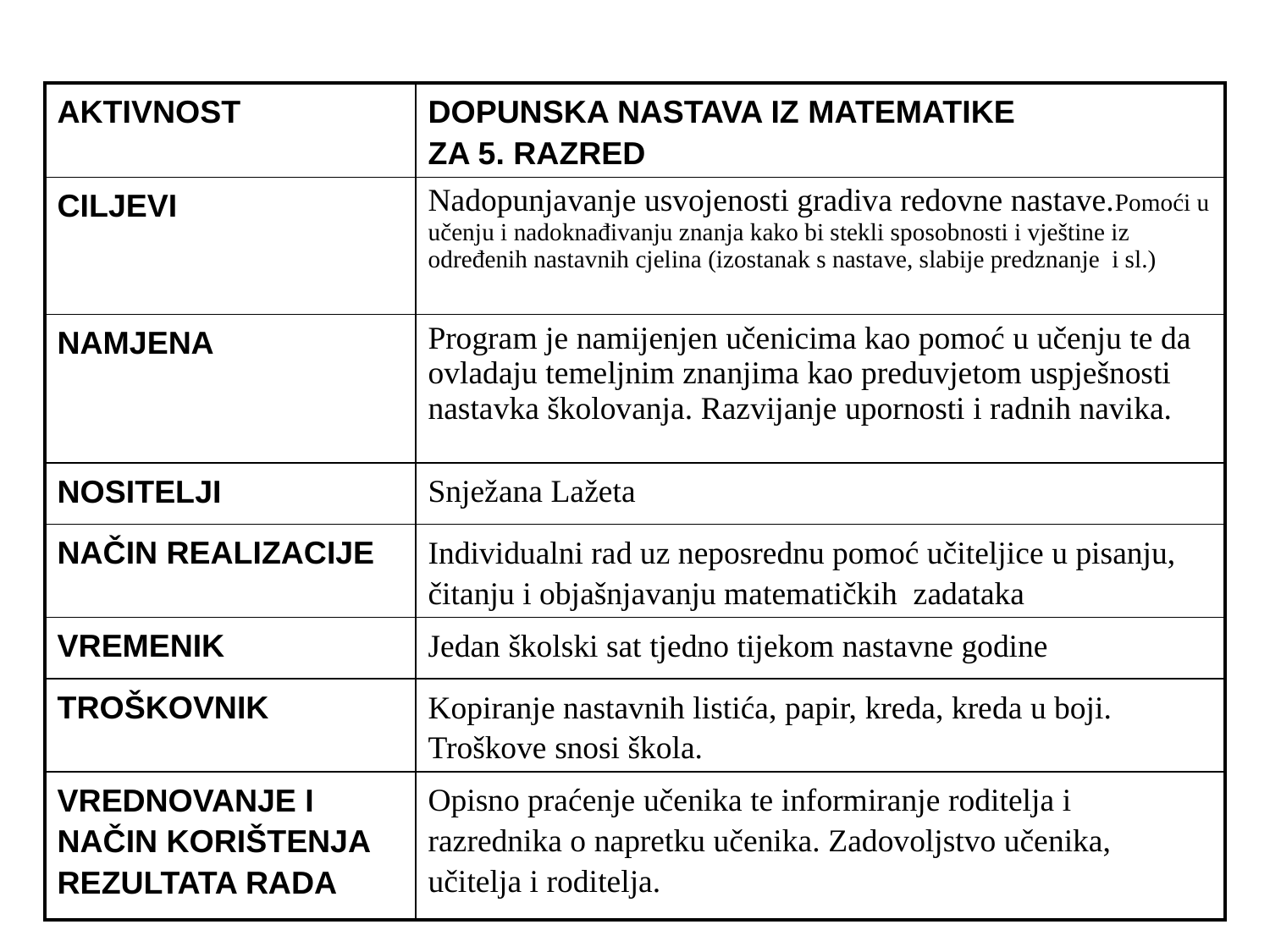

| AKTIVNOST | DOPUNSKA NASTAVA IZ MATEMATIKE ZA 5. RAZRED |
| --- | --- |
| CILJEVI | Nadopunjavanje usvojenosti gradiva redovne nastave.Pomoći u učenju i nadoknađivanju znanja kako bi stekli sposobnosti i vještine iz određenih nastavnih cjelina (izostanak s nastave, slabije predznanje i sl.) |
| NAMJENA | Program je namijenjen učenicima kao pomoć u učenju te da ovladaju temeljnim znanjima kao preduvjetom uspješnosti nastavka školovanja. Razvijanje upornosti i radnih navika. |
| NOSITELJI | Snježana Lažeta |
| NAČIN REALIZACIJE | Individualni rad uz neposrednu pomoć učiteljice u pisanju, čitanju i objašnjavanju matematičkih zadataka |
| VREMENIK | Jedan školski sat tjedno tijekom nastavne godine |
| TROŠKOVNIK | Kopiranje nastavnih listića, papir, kreda, kreda u boji. Troškove snosi škola. |
| VREDNOVANJE I NAČIN KORIŠTENJA REZULTATA RADA | Opisno praćenje učenika te informiranje roditelja i razrednika o napretku učenika. Zadovoljstvo učenika, učitelja i roditelja. |